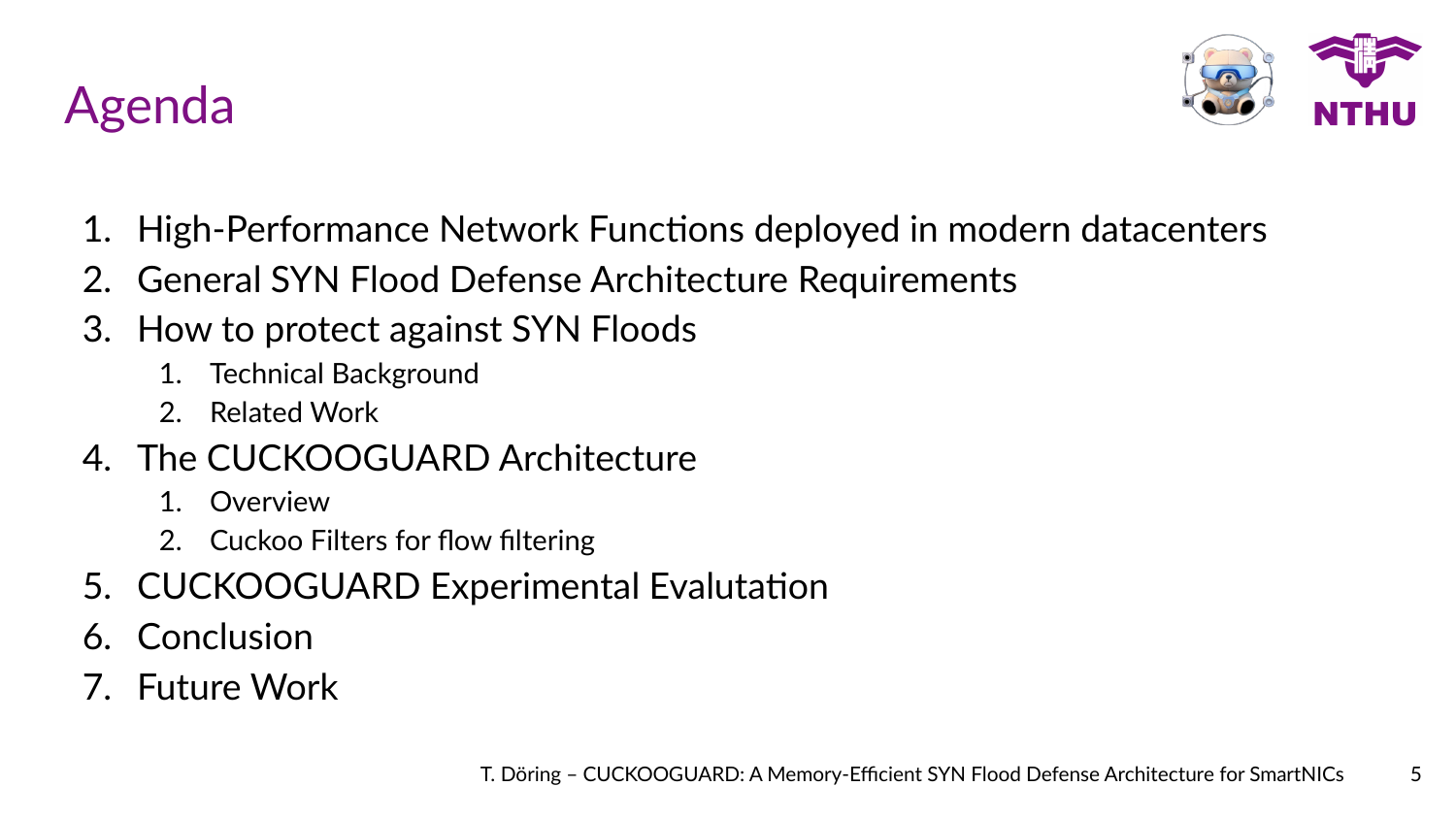

# Agenda
High-Performance Network Functions deployed in modern datacenters
General SYN Flood Defense Architecture Requirements
How to protect against SYN Floods
Technical Background
Related Work
The CUCKOOGUARD Architecture
Overview
Cuckoo Filters for flow filtering
CUCKOOGUARD Experimental Evalutation
Conclusion
Future Work
5